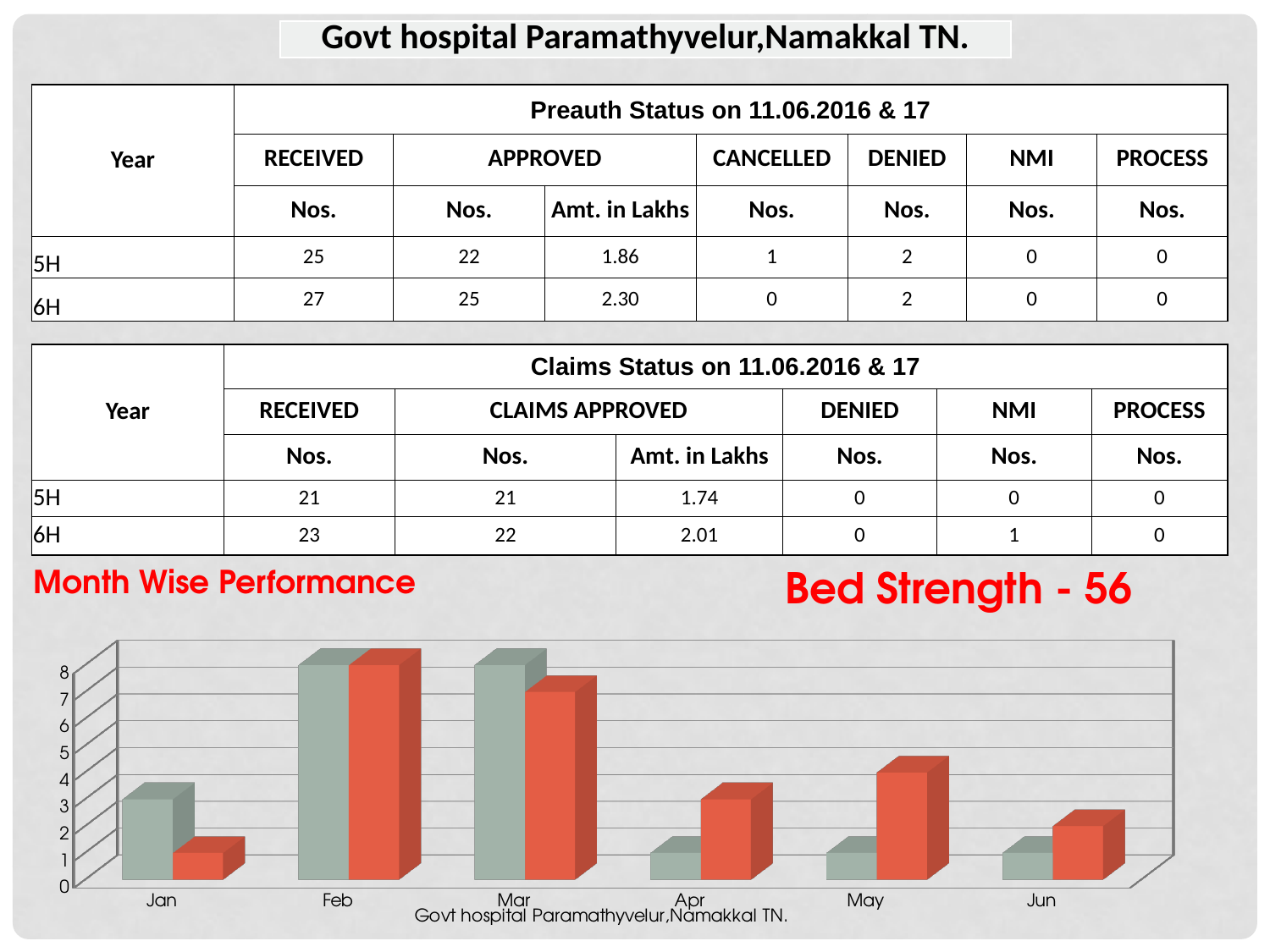

| Govt hospital Paramathyvelur,Namakkal TN. |
| --- |
| Year | Preauth Status on 11.06.2016 & 17 |  |  |  |  |  |  |
| --- | --- | --- | --- | --- | --- | --- | --- |
|  | RECEIVED | APPROVED |  | CANCELLED | DENIED | NMI | PROCESS |
|  | Nos. | Nos. | Amt. in Lakhs | Nos. | Nos. | Nos. | Nos. |
| 5H | 25 | 22 | 1.86 | 1 | 2 | 0 | 0 |
| 6H | 27 | 25 | 2.30 | 0 | 2 | 0 | 0 |
| Year | Claims Status on 11.06.2016 & 17 |  |  |  |  |  |
| --- | --- | --- | --- | --- | --- | --- |
|  | RECEIVED | CLAIMS APPROVED |  | DENIED | NMI | PROCESS |
|  | Nos. | Nos. | Amt. in Lakhs | Nos. | Nos. | Nos. |
| 5H | 21 | 21 | 1.74 | 0 | 0 | 0 |
| 6H | 23 | 22 | 2.01 | 0 | 1 | 0 |
Month Wise Performance
Bed Strength - 56

[unsupported chart]